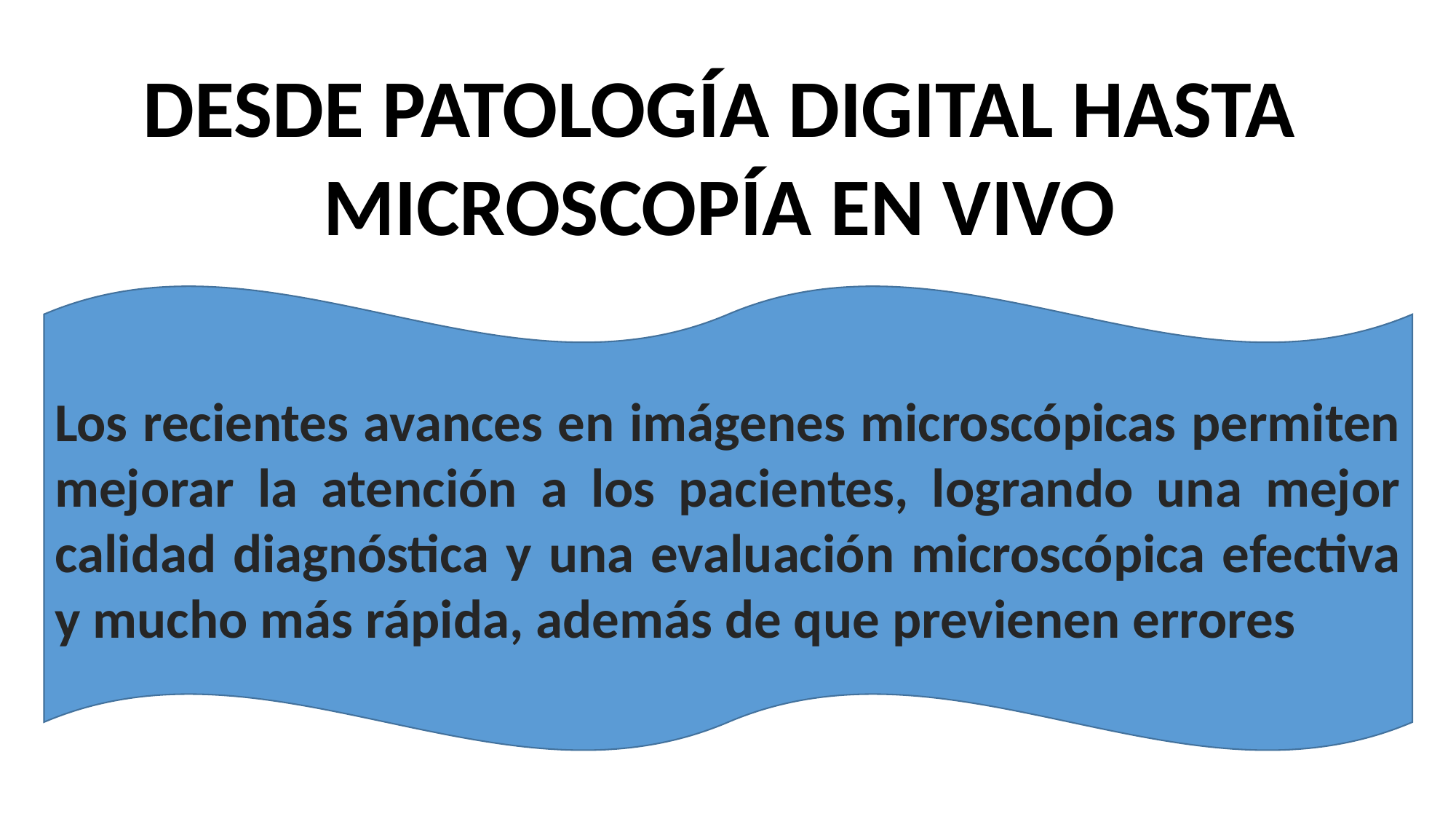

DESDE PATOLOGÍA DIGITAL HASTA MICROSCOPÍA EN VIVO
Los recientes avances en imágenes microscópicas permiten mejorar la atención a los pacientes, logrando una mejor calidad diagnóstica y una evaluación microscópica efectiva y mucho más rápida, además de que previenen errores